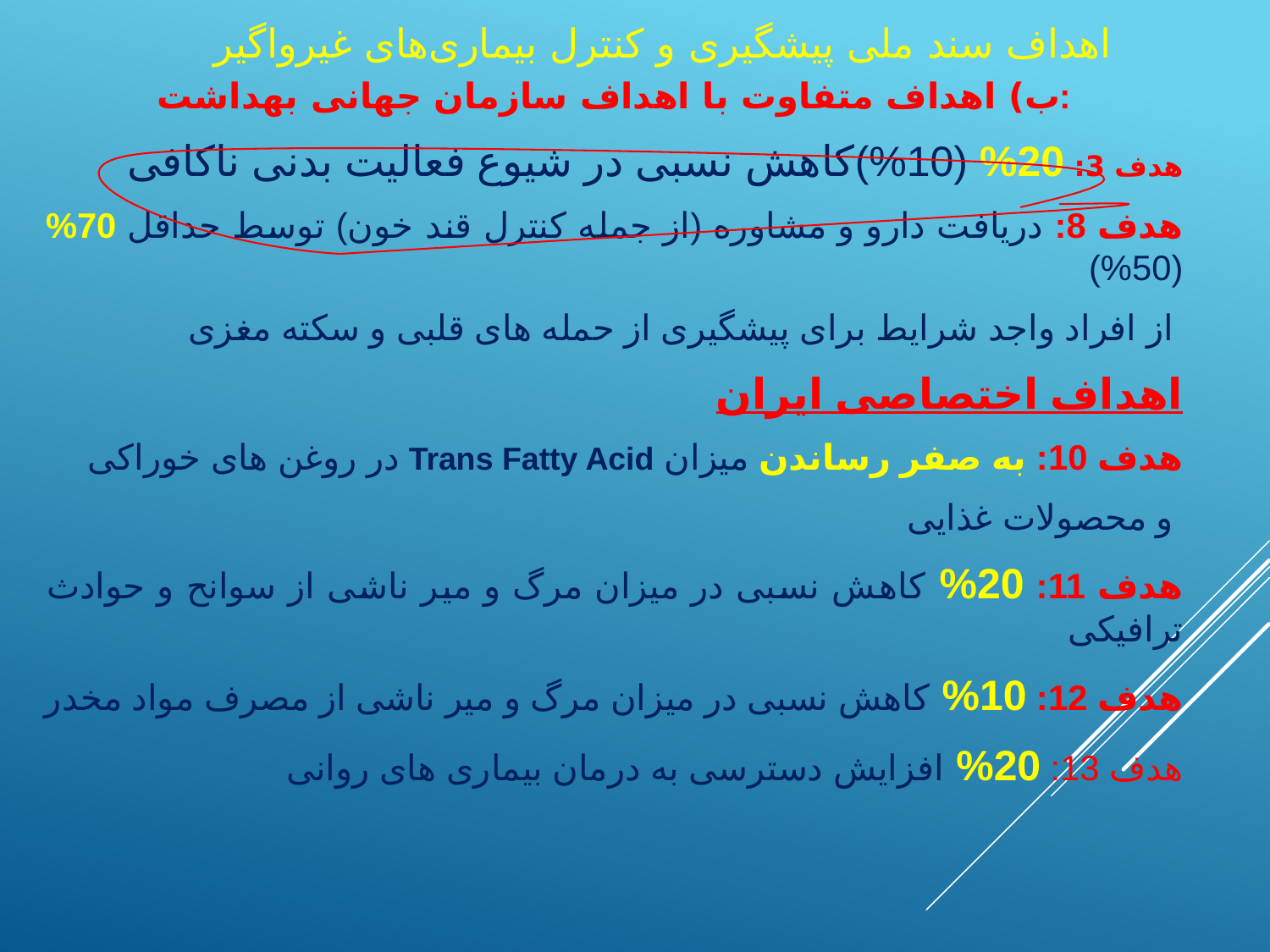

# اهداف سند ملی پیشگیری و کنترل بیماری‌های غیرواگیر
ب) اهداف متفاوت با اهداف سازمان جهانی بهداشت:
هدف 3: 20% (10%)کاهش نسبی در شیوع فعالیت بدنی ناکافی
هدف 8: دریافت دارو و مشاوره (از جمله کنترل قند خون) توسط حداقل 70% (50%)
 از افراد واجد شرایط برای پیشگیری از حمله های قلبی و سکته مغزی
اهداف اختصاصی ایران
هدف 10: به صفر رساندن میزان Trans Fatty Acid در روغن های خوراکی
 و محصولات غذایی
هدف 11: 20% کاهش نسبی در میزان مرگ و میر ناشی از سوانح و حوادث ترافیکی
هدف 12: 10% کاهش نسبی در میزان مرگ و میر ناشی از مصرف مواد مخدر
هدف 13: 20% افزایش دسترسی به درمان بیماری های روانی